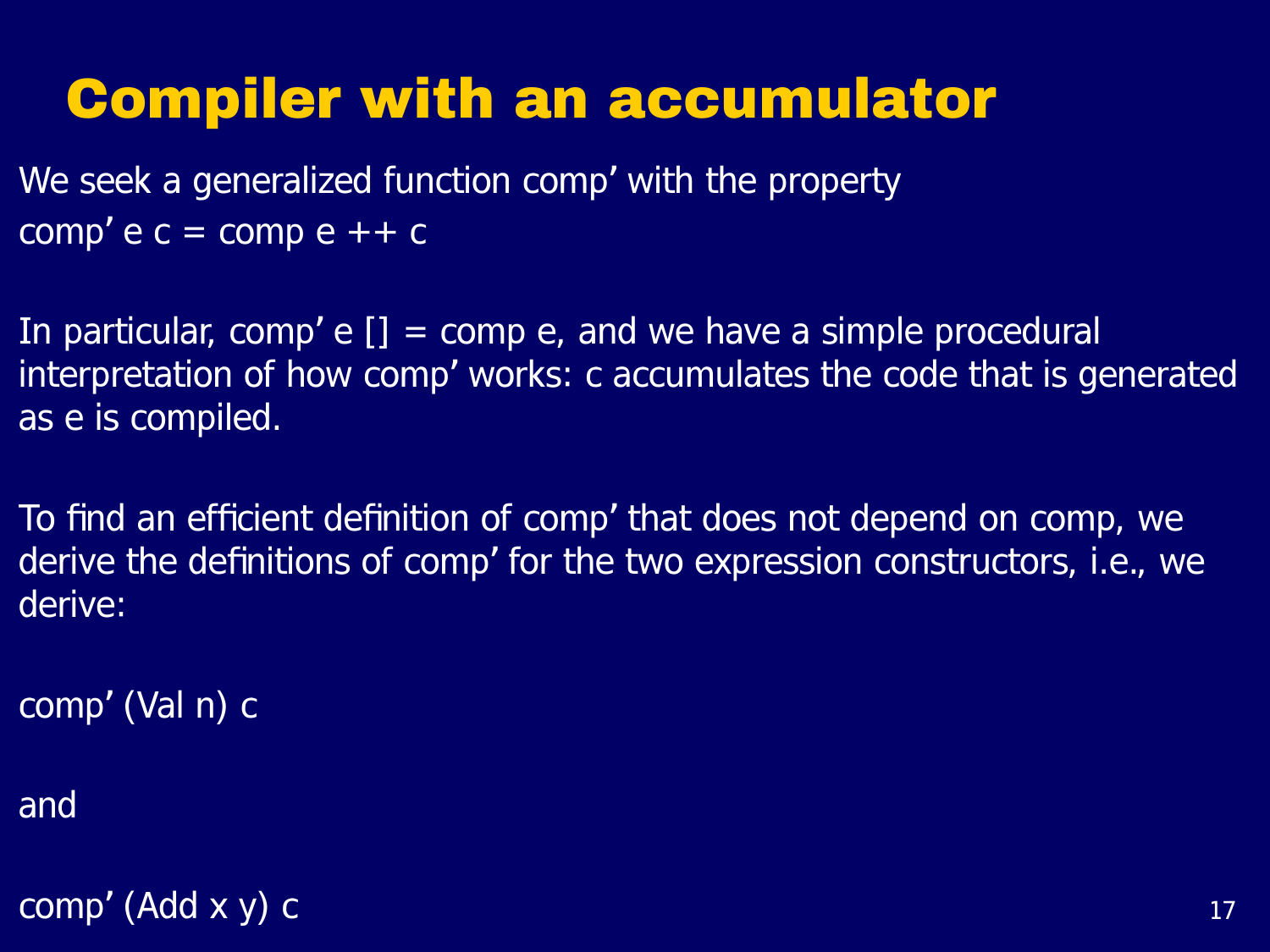

# Compiler with an accumulator
We seek a generalized function comp’ with the property
comp’ e c = comp e ++ c

In particular, comp’ e [] = comp e, and we have a simple procedural interpretation of how comp’ works: c accumulates the code that is generated as e is compiled.

To find an efficient definition of comp’ that does not depend on comp, we derive the definitions of comp’ for the two expression constructors, i.e., we derive:

comp’ (Val n) c

and

comp’ (Add x y) c

17